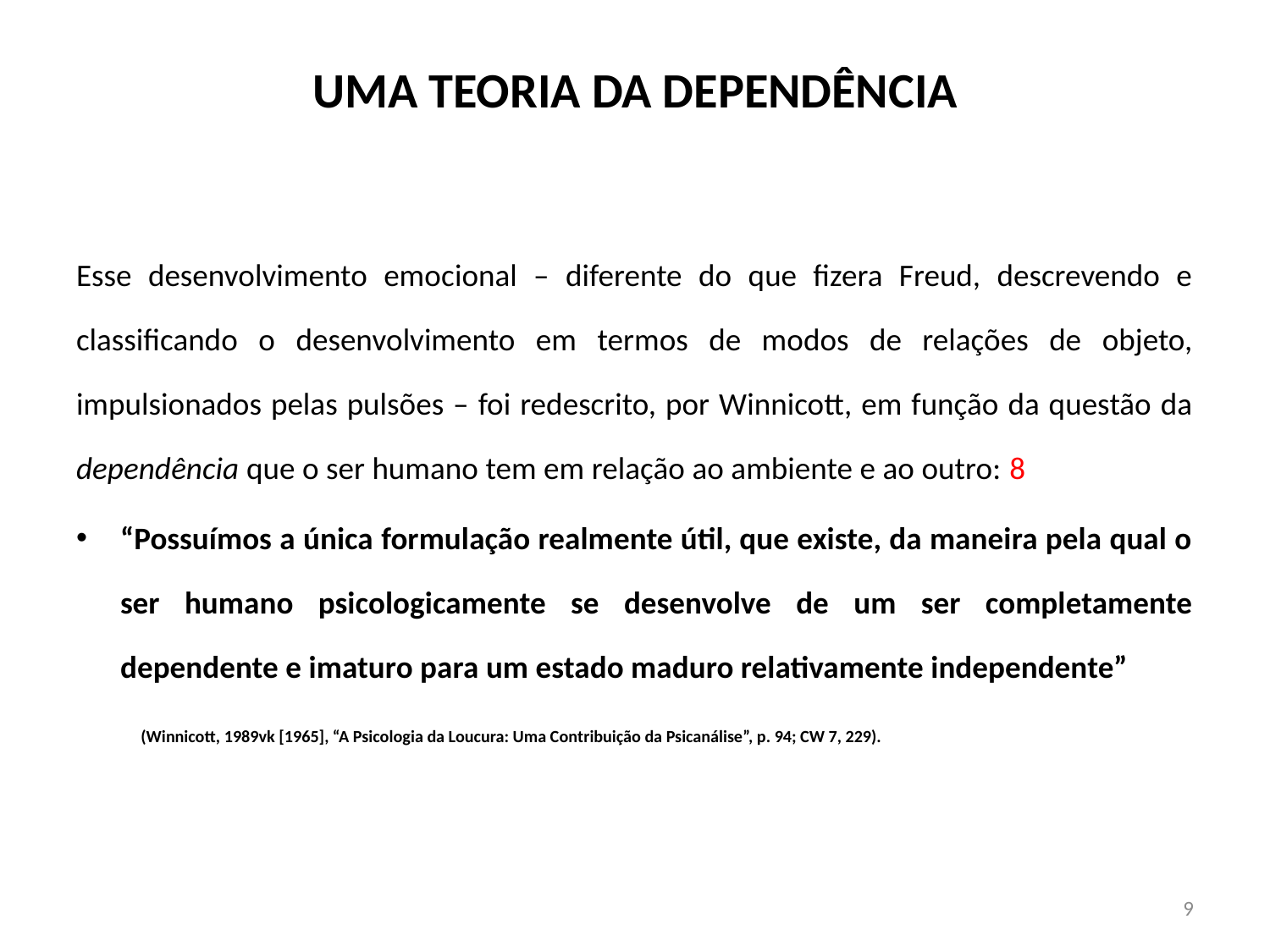

# UMA TEORIA DA DEPENDÊNCIA
Esse desenvolvimento emocional – diferente do que fizera Freud, descrevendo e classificando o desenvolvimento em termos de modos de relações de objeto, impulsionados pelas pulsões – foi redescrito, por Winnicott, em função da questão da dependência que o ser humano tem em relação ao ambiente e ao outro: 8
“Possuímos a única formulação realmente útil, que existe, da maneira pela qual o ser humano psicologicamente se desenvolve de um ser completamente dependente e imaturo para um estado maduro relativamente independente”
	(Winnicott, 1989vk [1965], “A Psicologia da Loucura: Uma Contribuição da Psicanálise”, p. 94; CW 7, 229).

9